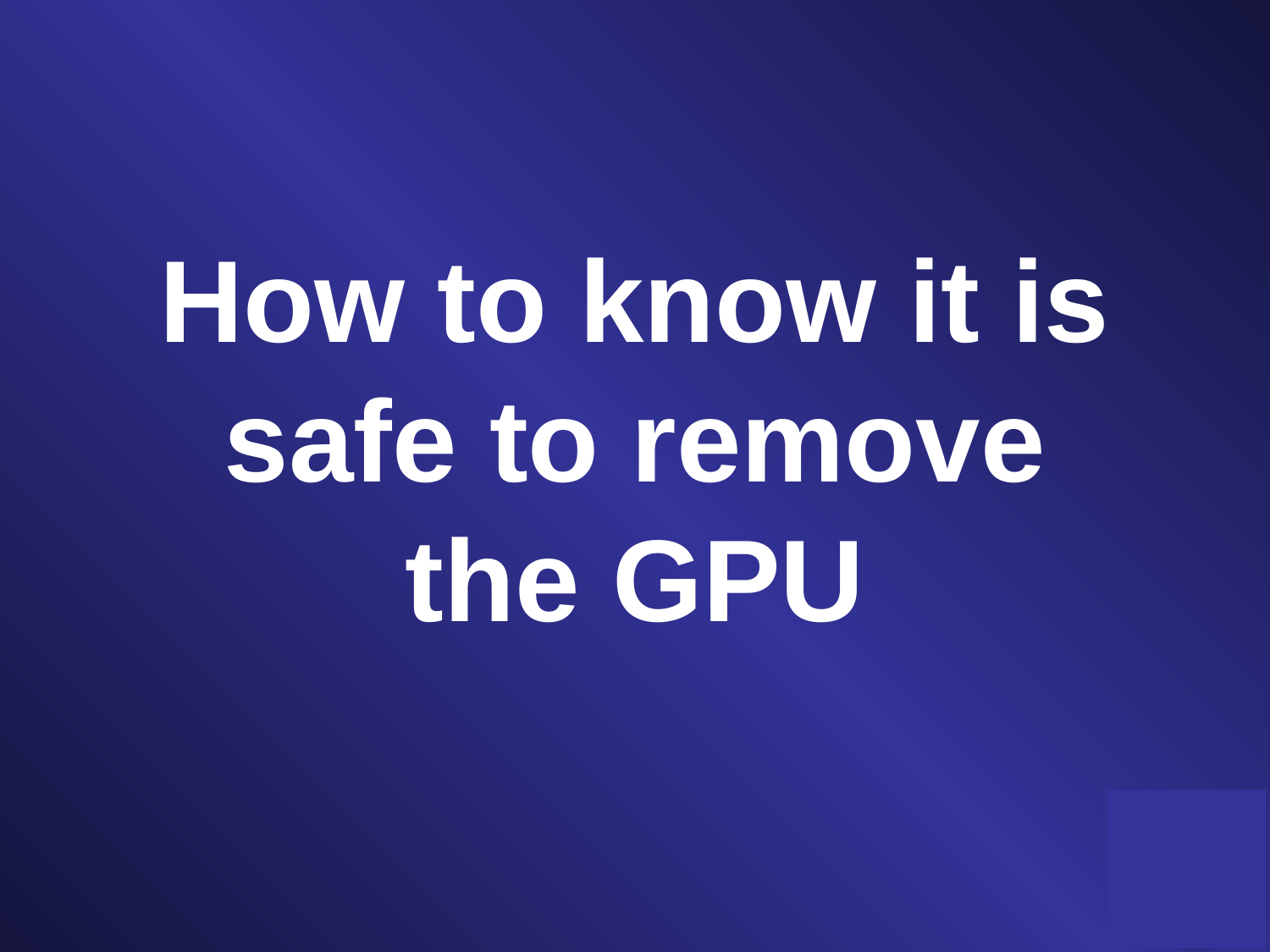

How to know it is safe to remove the GPU